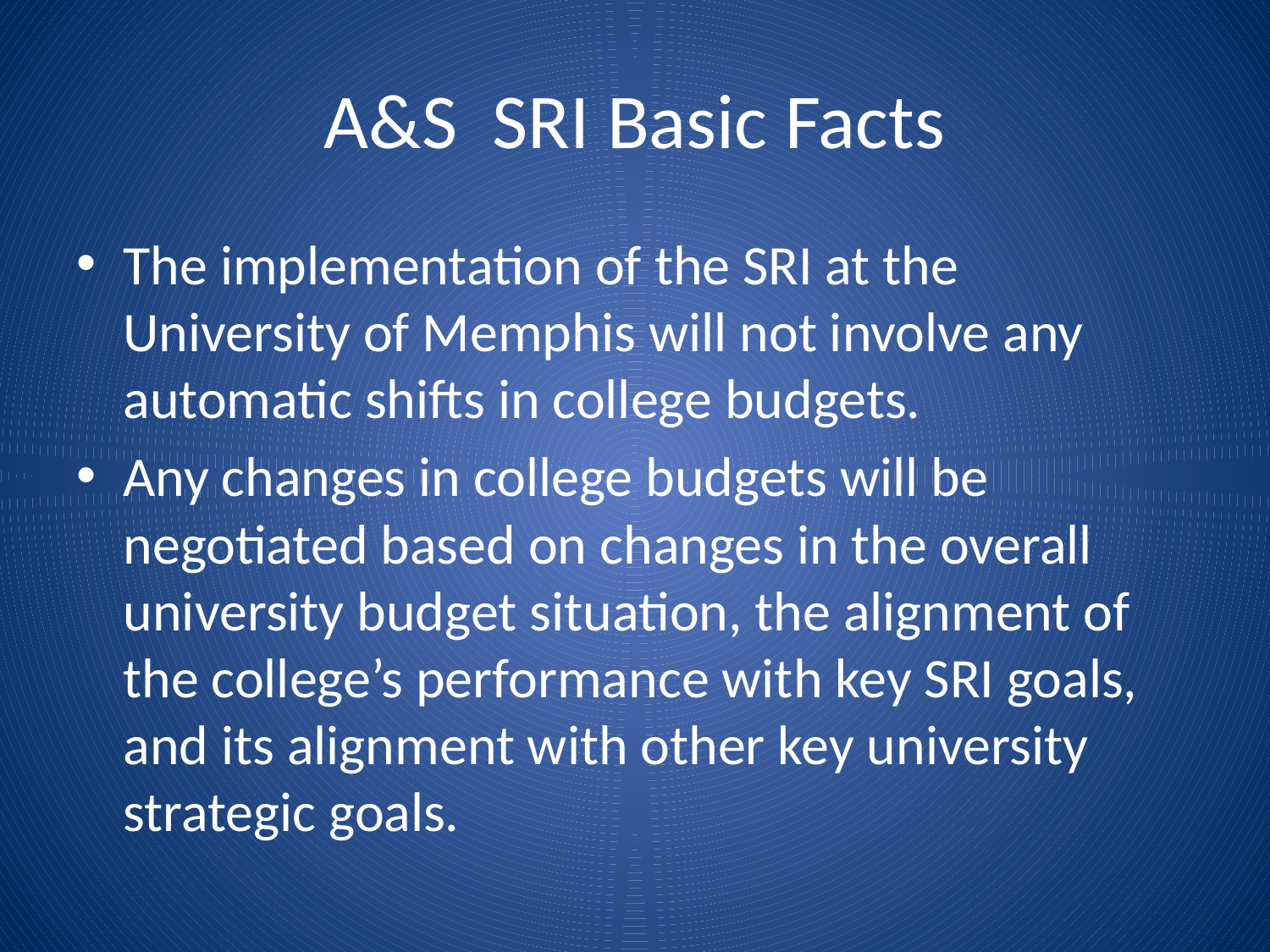

# A&S  SRI Basic Facts
The implementation of the SRI at the University of Memphis will not involve any automatic shifts in college budgets.
Any changes in college budgets will be negotiated based on changes in the overall university budget situation, the alignment of the college’s performance with key SRI goals, and its alignment with other key university strategic goals.